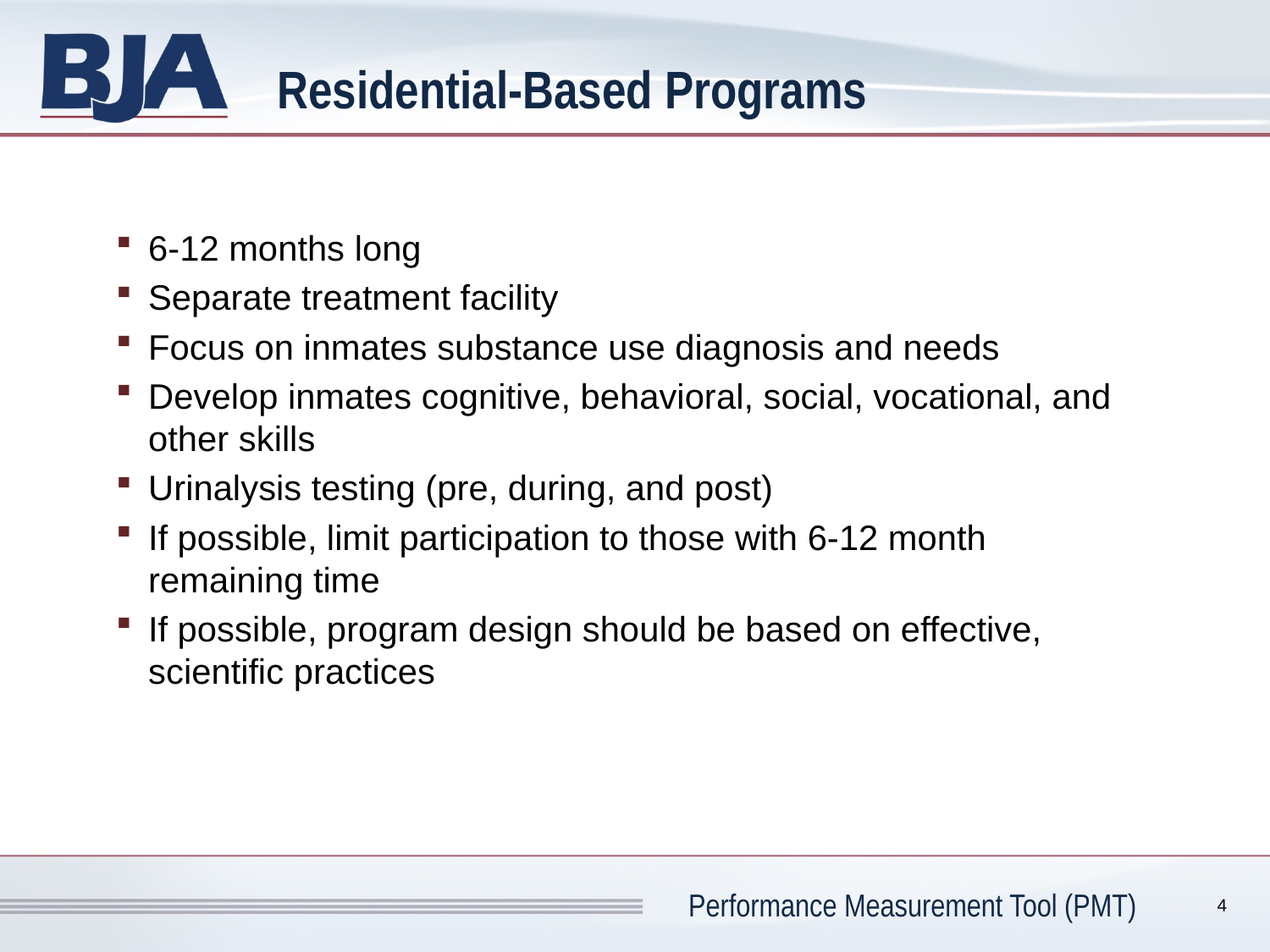

# Residential-Based Programs
6-12 months long
Separate treatment facility
Focus on inmates substance use diagnosis and needs
Develop inmates cognitive, behavioral, social, vocational, and other skills
Urinalysis testing (pre, during, and post)
If possible, limit participation to those with 6-12 month remaining time
If possible, program design should be based on effective, scientific practices
4